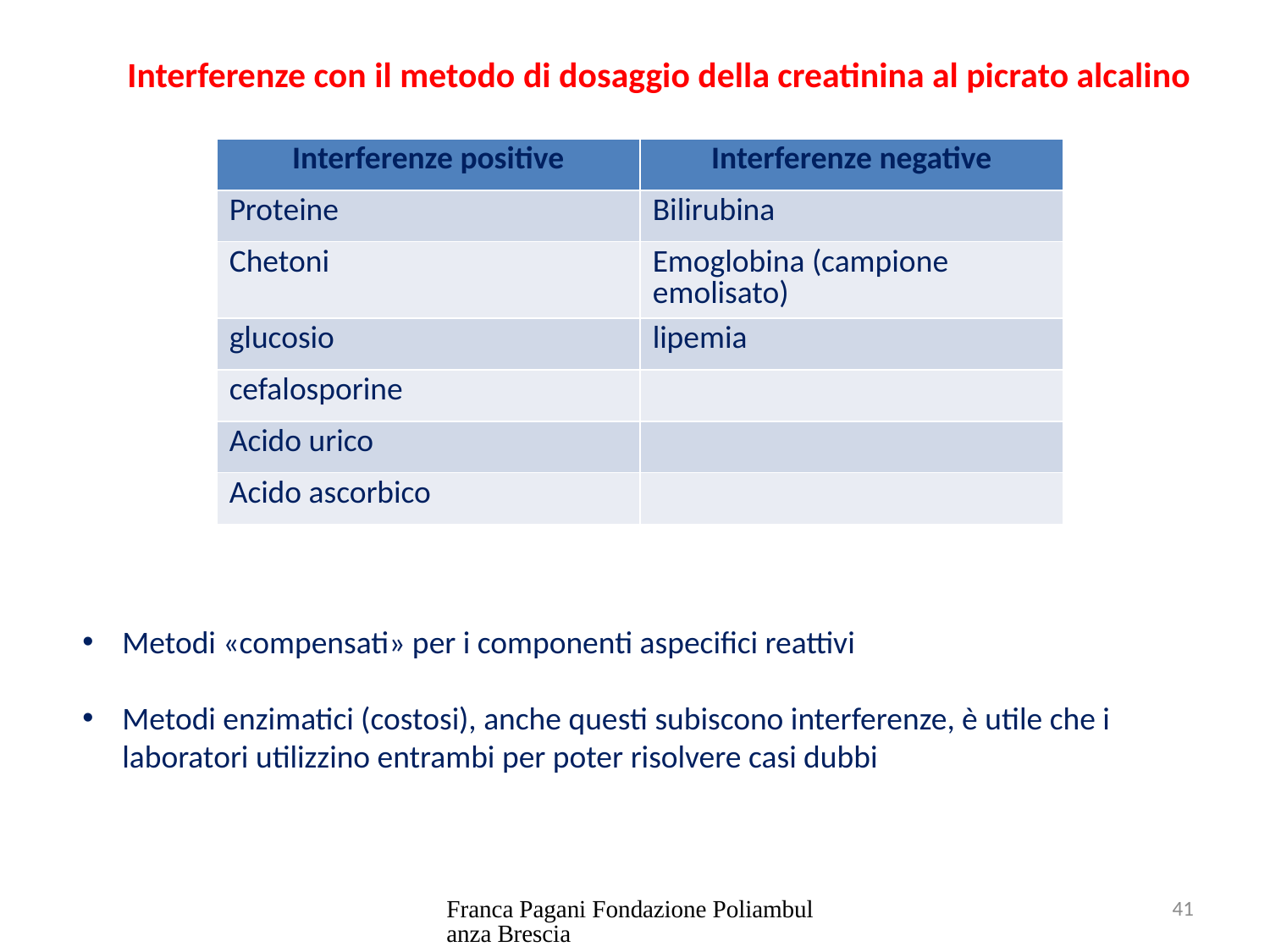

Interferenze con il metodo di dosaggio della creatinina al picrato alcalino
| Interferenze positive | Interferenze negative |
| --- | --- |
| Proteine | Bilirubina |
| Chetoni | Emoglobina (campione emolisato) |
| glucosio | lipemia |
| cefalosporine |  |
| Acido urico |  |
| Acido ascorbico |  |
Metodi «compensati» per i componenti aspecifici reattivi

Metodi enzimatici (costosi), anche questi subiscono interferenze, è utile che i laboratori utilizzino entrambi per poter risolvere casi dubbi
Franca Pagani Fondazione Poliambulanza Brescia
41